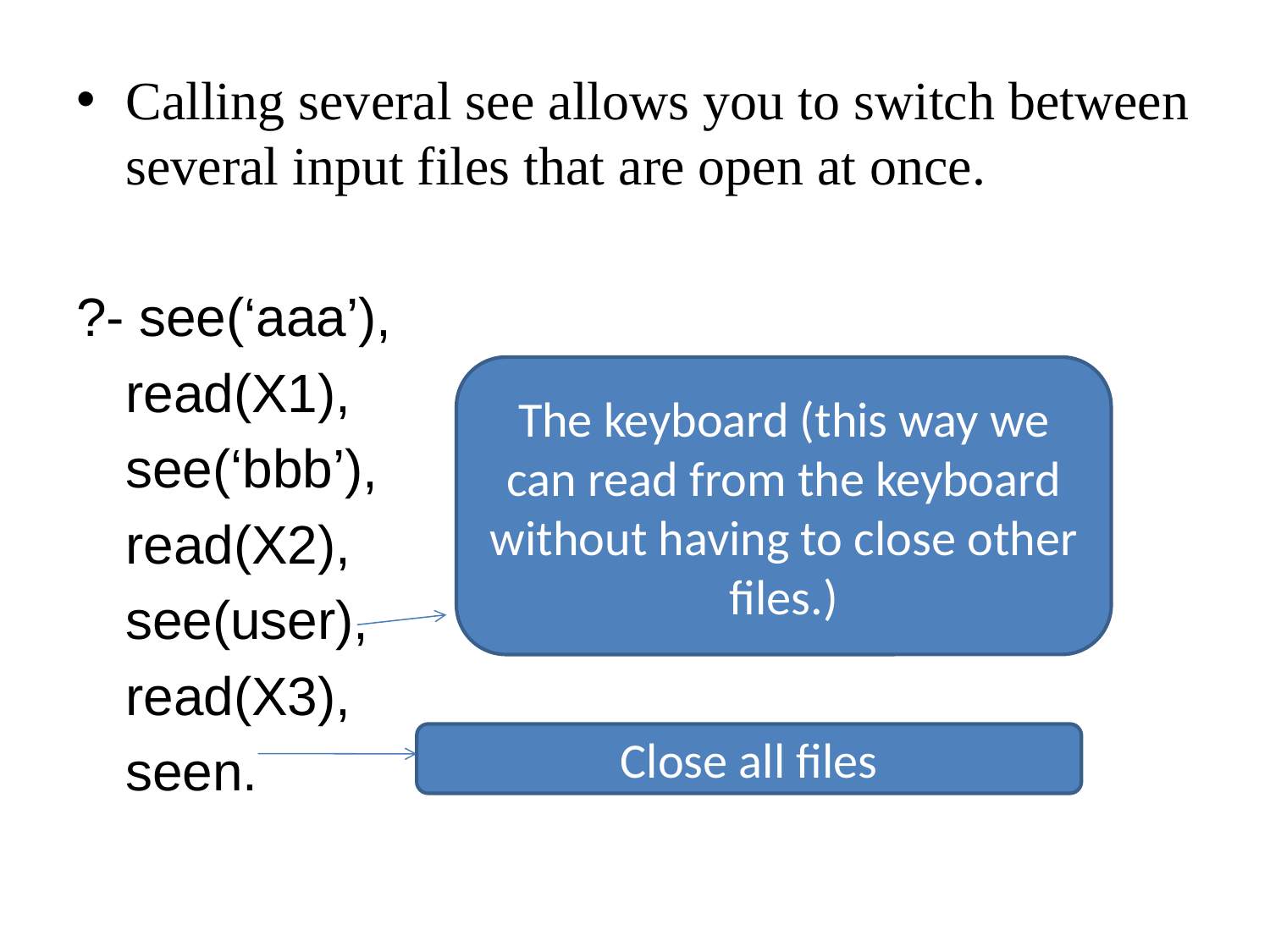

Calling several see allows you to switch between several input files that are open at once.

?- see(‘aaa’),
	read(X1),
	see(‘bbb’),
	read(X2),
	see(user),
	read(X3),
	seen.
The keyboard (this way we can read from the keyboard without having to close other files.)
Close all files